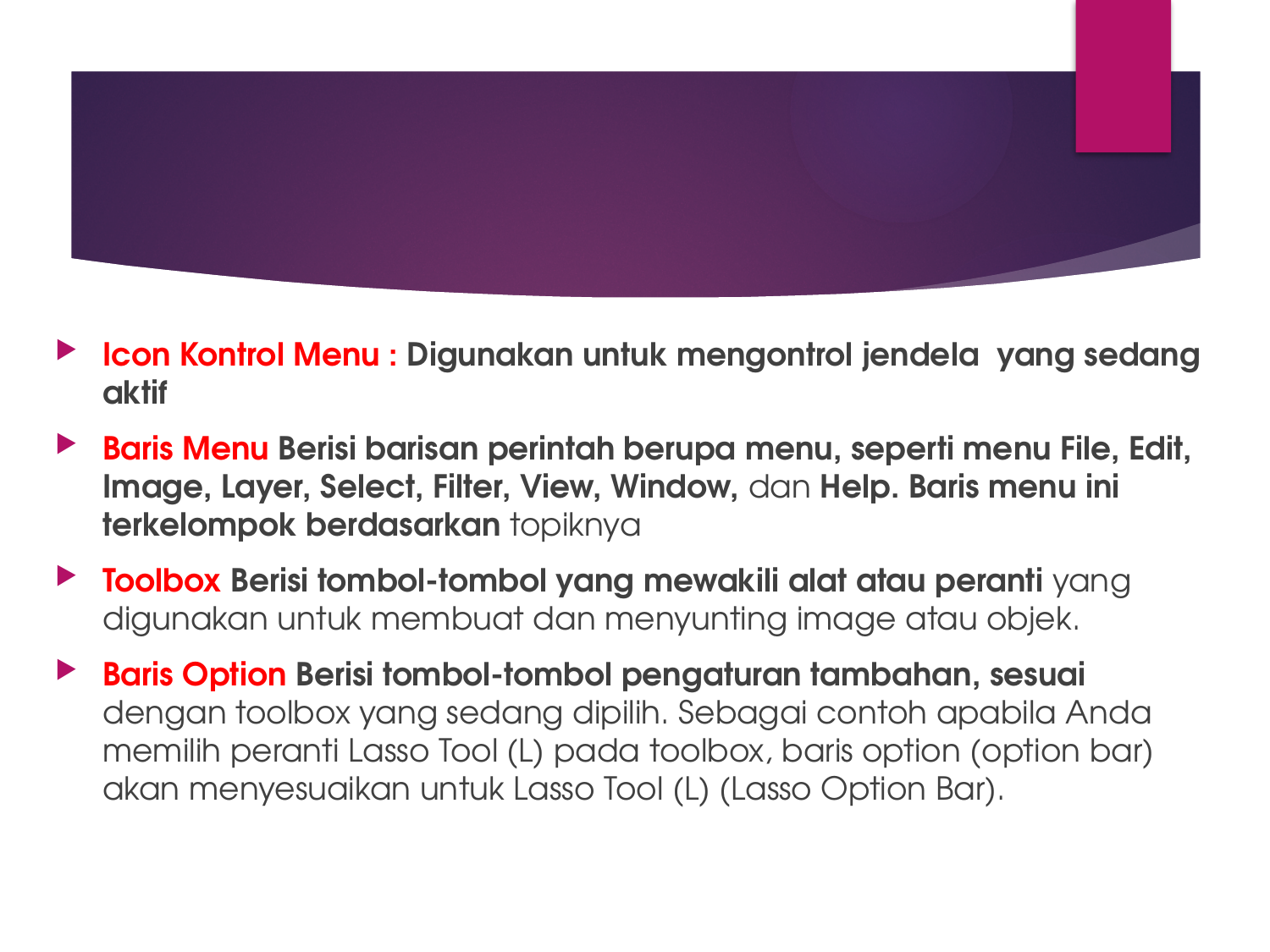

Icon Kontrol Menu : Digunakan untuk mengontrol jendela  yang sedang aktif
Baris Menu Berisi barisan perintah berupa menu, seperti menu File, Edit, Image, Layer, Select, Filter, View, Window, dan Help. Baris menu ini terkelompok berdasarkan topiknya
Toolbox Berisi tombol-tombol yang mewakili alat atau peranti yang digunakan untuk membuat dan menyunting image atau objek.
Baris Option Berisi tombol-tombol pengaturan tambahan, sesuai dengan toolbox yang sedang dipilih. Sebagai contoh apabila Anda memilih peranti Lasso Tool (L) pada toolbox, baris option (option bar) akan menyesuaikan untuk Lasso Tool (L) (Lasso Option Bar).